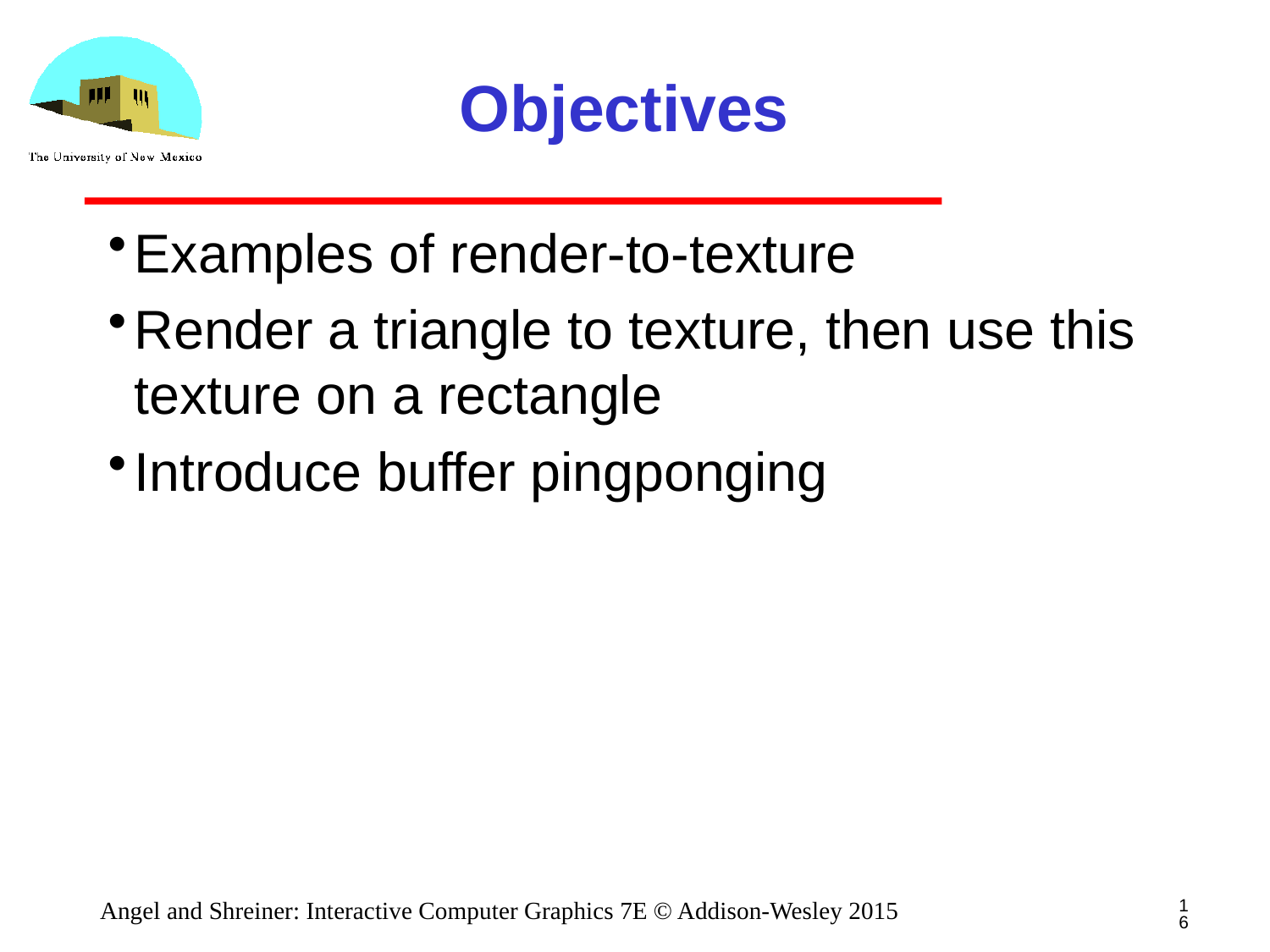

# Objectives
Examples of render-to-texture
Render a triangle to texture, then use this texture on a rectangle
Introduce buffer pingponging
16
Angel and Shreiner: Interactive Computer Graphics 7E © Addison-Wesley 2015